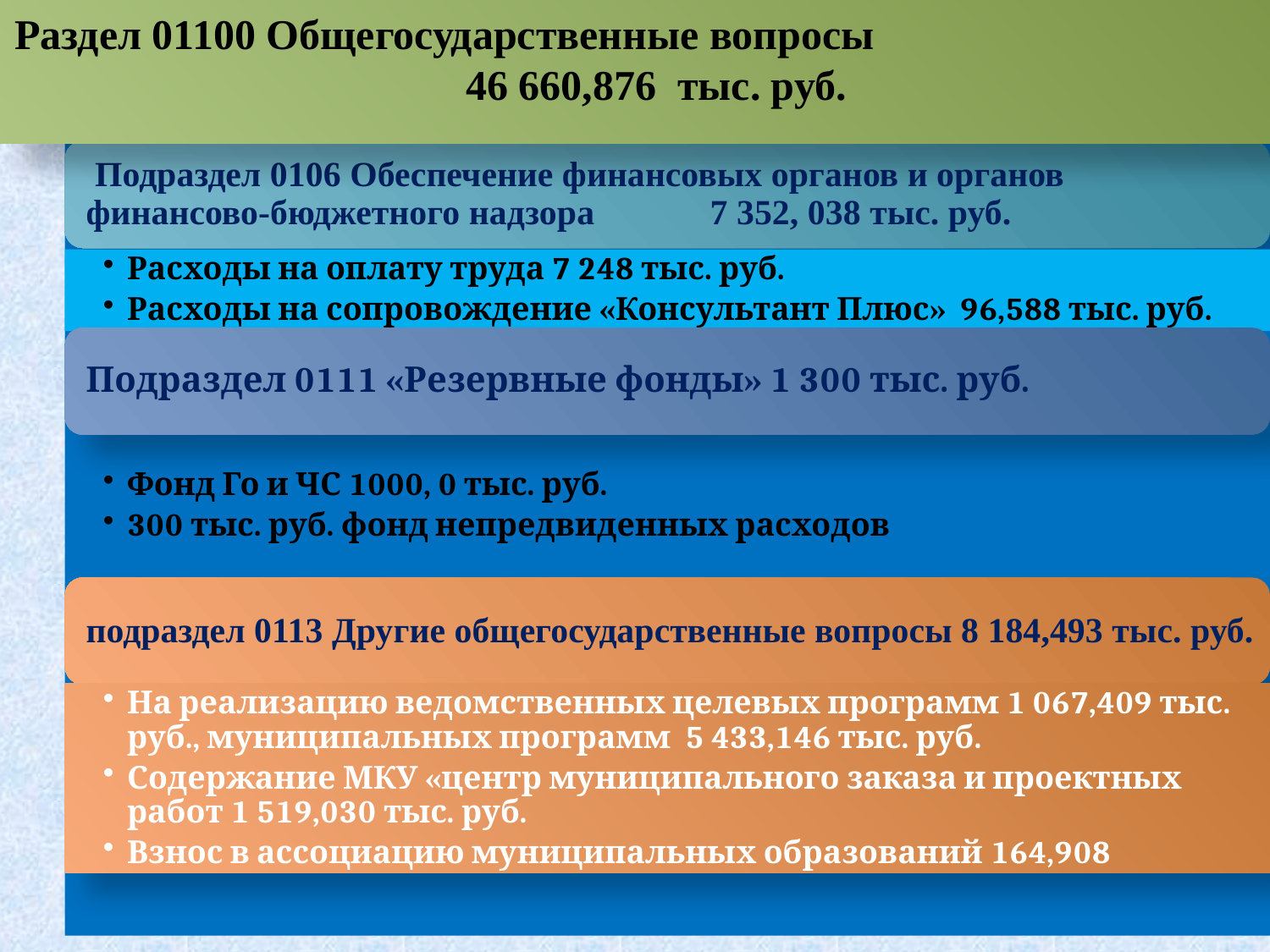

# Раздел 01100 Общегосударственные вопросы                                         46 660,876  тыс. руб.
 Подраздел 0106 Обеспечение финансовых органов и органов финансово-бюджетного надзора             7 352, 038 тыс. руб.
Расходы на оплату труда 7 248 тыс. руб.
Расходы на сопровождение «Консультант Плюс»  96,588 тыс. руб.
Подраздел 0111 «Резервные фонды» 1 300 тыс. руб.
Фонд Го и ЧС 1000, 0 тыс. руб.
300 тыс. руб. фонд непредвиденных расходов
подраздел 0113 Другие общегосударственные вопросы 8 184,493 тыс. руб.
На реализацию ведомственных целевых программ 1 067,409 тыс. руб., муниципальных программ  5 433,146 тыс. руб.
Содержание МКУ «центр муниципального заказа и проектных работ 1 519,030 тыс. руб.
Взнос в ассоциацию муниципальных образований 164,908